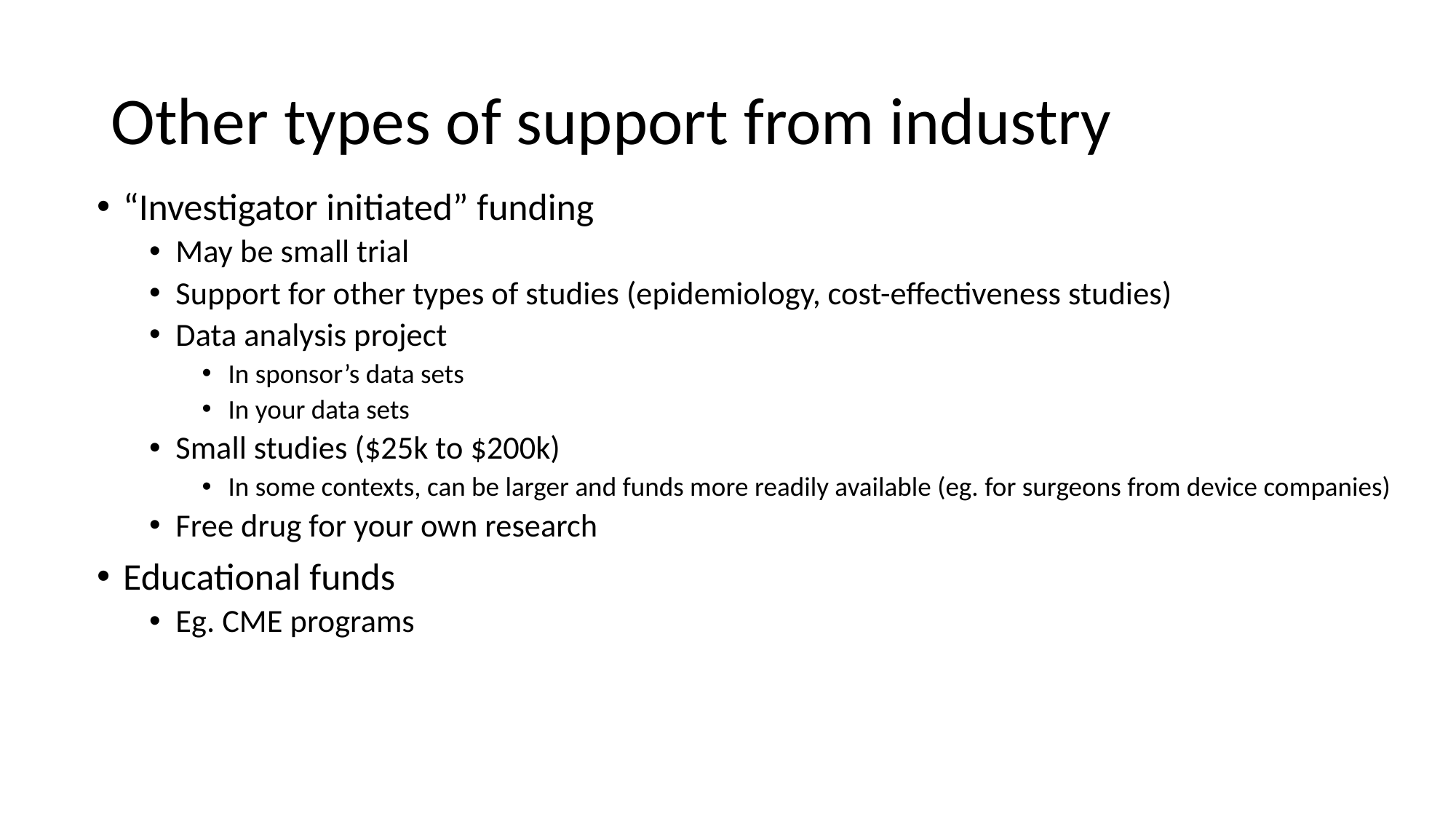

# Other types of support from industry
“Investigator initiated” funding
May be small trial
Support for other types of studies (epidemiology, cost-effectiveness studies)
Data analysis project
In sponsor’s data sets
In your data sets
Small studies ($25k to $200k)
In some contexts, can be larger and funds more readily available (eg. for surgeons from device companies)
Free drug for your own research
Educational funds
Eg. CME programs